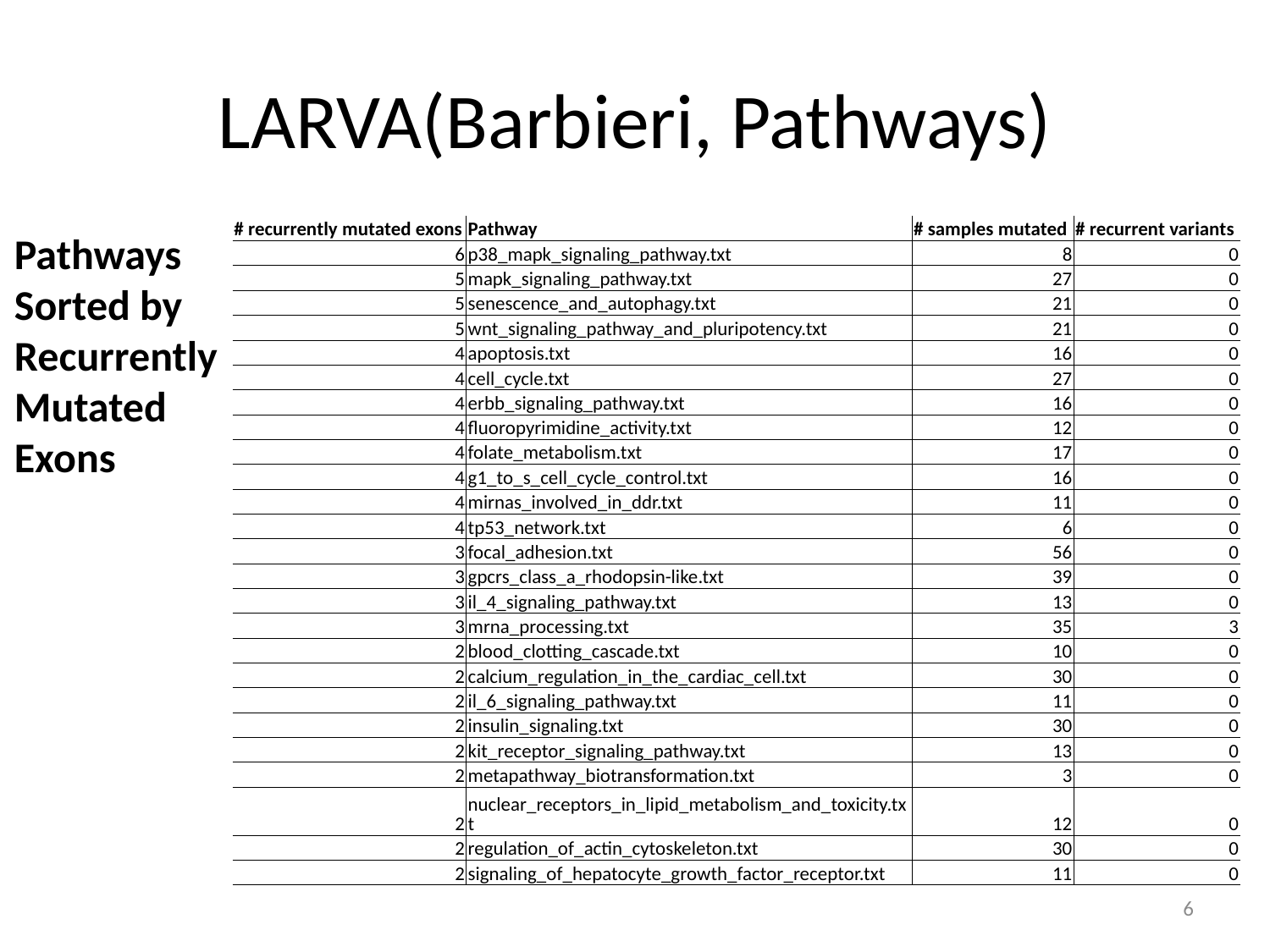

# LARVA(Barbieri, Pathways)
| # recurrently mutated exons | Pathway | # samples mutated | # recurrent variants |
| --- | --- | --- | --- |
| 6 | p38\_mapk\_signaling\_pathway.txt | 8 | 0 |
| 5 | mapk\_signaling\_pathway.txt | 27 | 0 |
| 5 | senescence\_and\_autophagy.txt | 21 | 0 |
| 5 | wnt\_signaling\_pathway\_and\_pluripotency.txt | 21 | 0 |
| 4 | apoptosis.txt | 16 | 0 |
| 4 | cell\_cycle.txt | 27 | 0 |
| 4 | erbb\_signaling\_pathway.txt | 16 | 0 |
| 4 | fluoropyrimidine\_activity.txt | 12 | 0 |
| 4 | folate\_metabolism.txt | 17 | 0 |
| 4 | g1\_to\_s\_cell\_cycle\_control.txt | 16 | 0 |
| 4 | mirnas\_involved\_in\_ddr.txt | 11 | 0 |
| 4 | tp53\_network.txt | 6 | 0 |
| 3 | focal\_adhesion.txt | 56 | 0 |
| 3 | gpcrs\_class\_a\_rhodopsin-like.txt | 39 | 0 |
| 3 | il\_4\_signaling\_pathway.txt | 13 | 0 |
| 3 | mrna\_processing.txt | 35 | 3 |
| 2 | blood\_clotting\_cascade.txt | 10 | 0 |
| 2 | calcium\_regulation\_in\_the\_cardiac\_cell.txt | 30 | 0 |
| 2 | il\_6\_signaling\_pathway.txt | 11 | 0 |
| 2 | insulin\_signaling.txt | 30 | 0 |
| 2 | kit\_receptor\_signaling\_pathway.txt | 13 | 0 |
| 2 | metapathway\_biotransformation.txt | 3 | 0 |
| 2 | nuclear\_receptors\_in\_lipid\_metabolism\_and\_toxicity.txt | 12 | 0 |
| 2 | regulation\_of\_actin\_cytoskeleton.txt | 30 | 0 |
| 2 | signaling\_of\_hepatocyte\_growth\_factor\_receptor.txt | 11 | 0 |
Pathways
Sorted by
Recurrently
Mutated
Exons
6